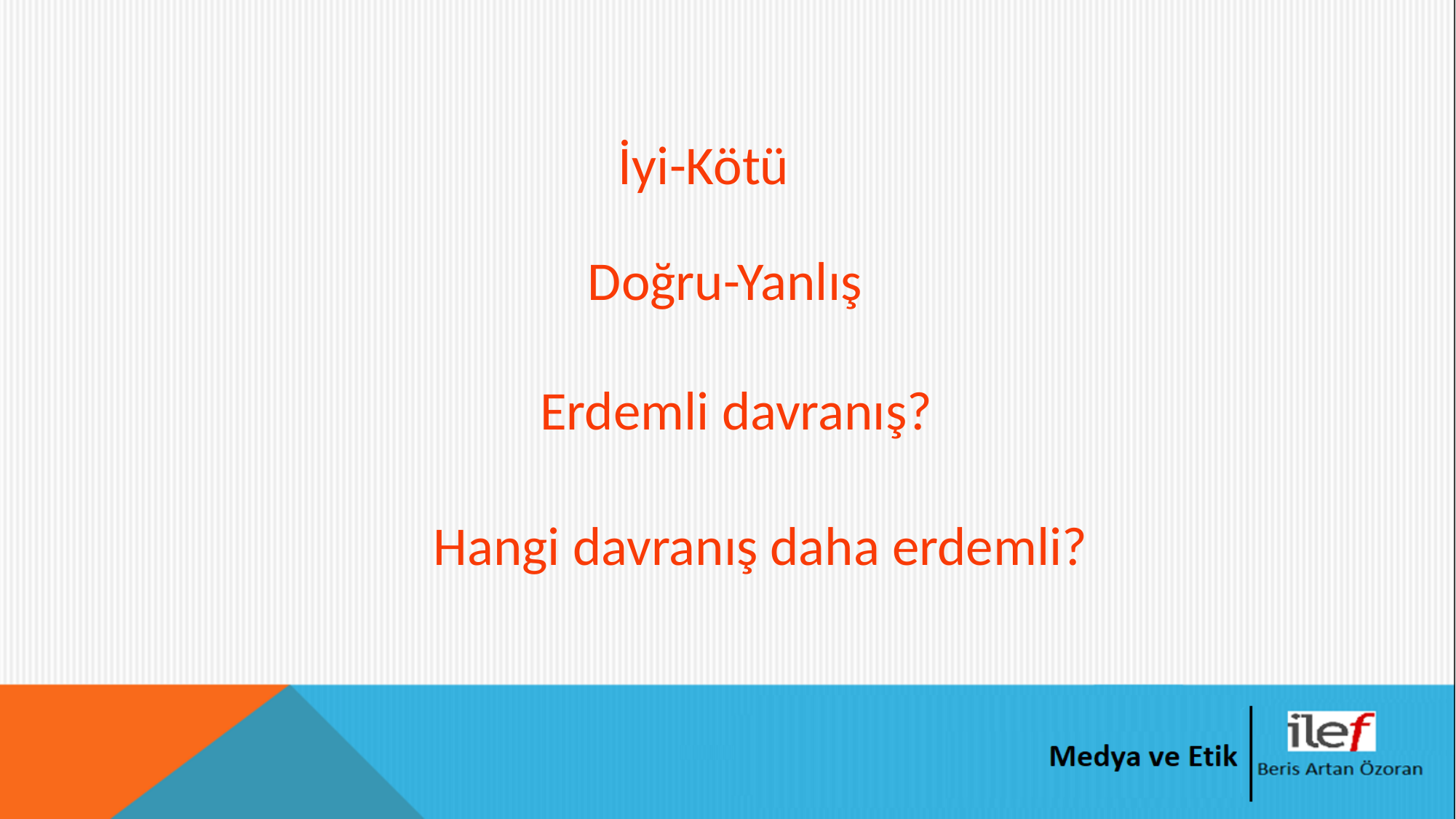

# İyi-Kötü
Doğru-Yanlış
Erdemli davranış?
Hangi davranış daha erdemli?